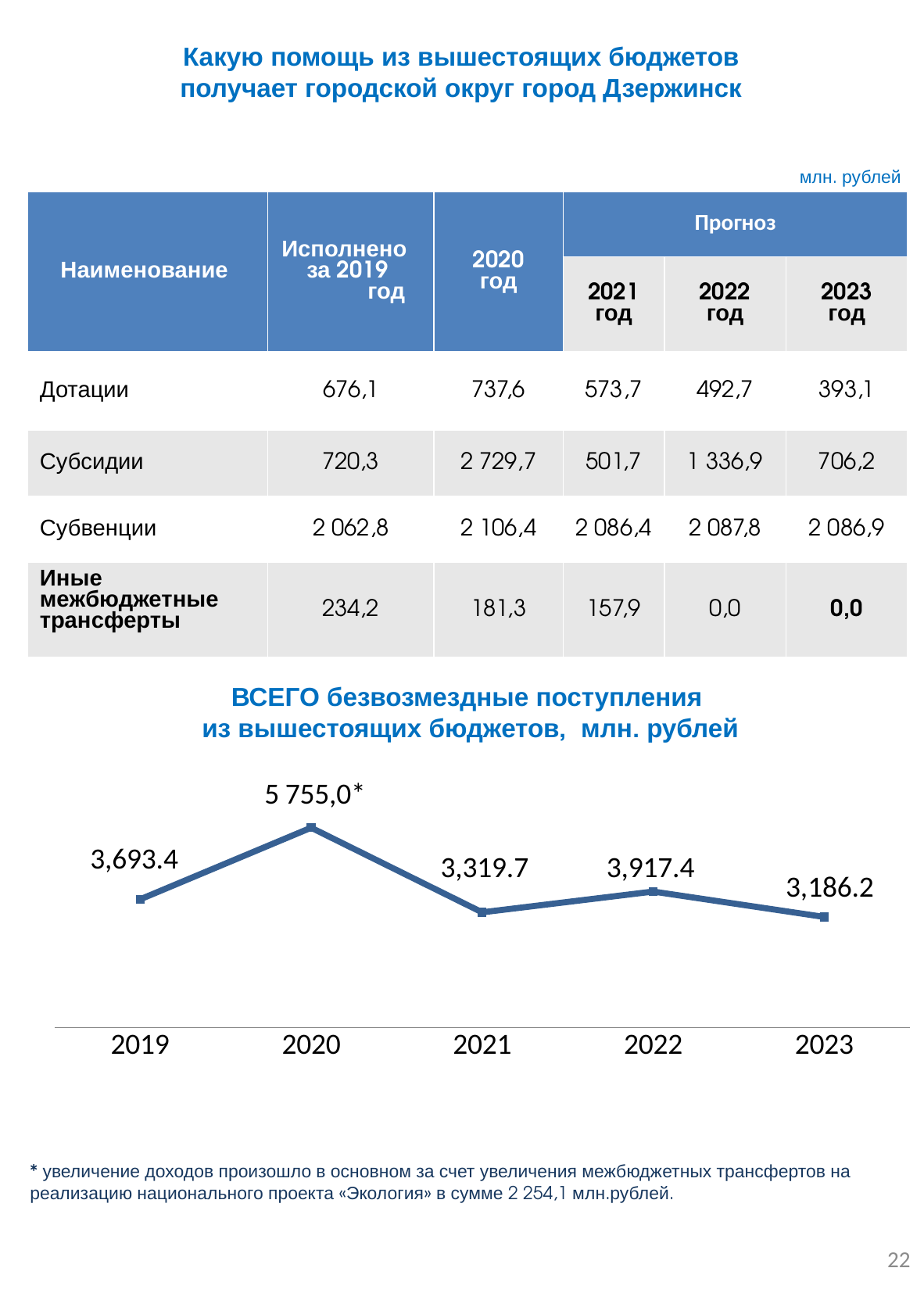

# Какую помощь из вышестоящих бюджетов получает городской округ город Дзержинск
млн. рублей
| Наименование | Исполнено за 2019 год | 2020 год | Прогноз |  |  |
| --- | --- | --- | --- | --- | --- |
|  |  |  | 2021 год | 2022 год | 2023 год |
| Дотации | 676,1 | 737,6 | 573,7 | 492,7 | 393,1 |
| Субсидии | 720,3 | 2 729,7 | 501,7 | 1 336,9 | 706,2 |
| Субвенции | 2 062,8 | 2 106,4 | 2 086,4 | 2 087,8 | 2 086,9 |
| Иные межбюджетные трансферты | 234,2 | 181,3 | 157,9 | 0,0 | 0,0 |
ВСЕГО безвозмездные поступления
из вышестоящих бюджетов,  млн. рублей

### Chart

| Category | Ряд 1 |
|---|---|
| 2019 | 3693.4 |
| 2020 | 5755.0 |
| 2021 | 3319.7 |
| 2022 | 3917.4 |
| 2023 | 3186.2 |
* увеличение доходов произошло в основном за счет увеличения межбюджетных трансфертов на реализацию национального проекта «Экология» в сумме 2 254,1 млн.рублей.
22